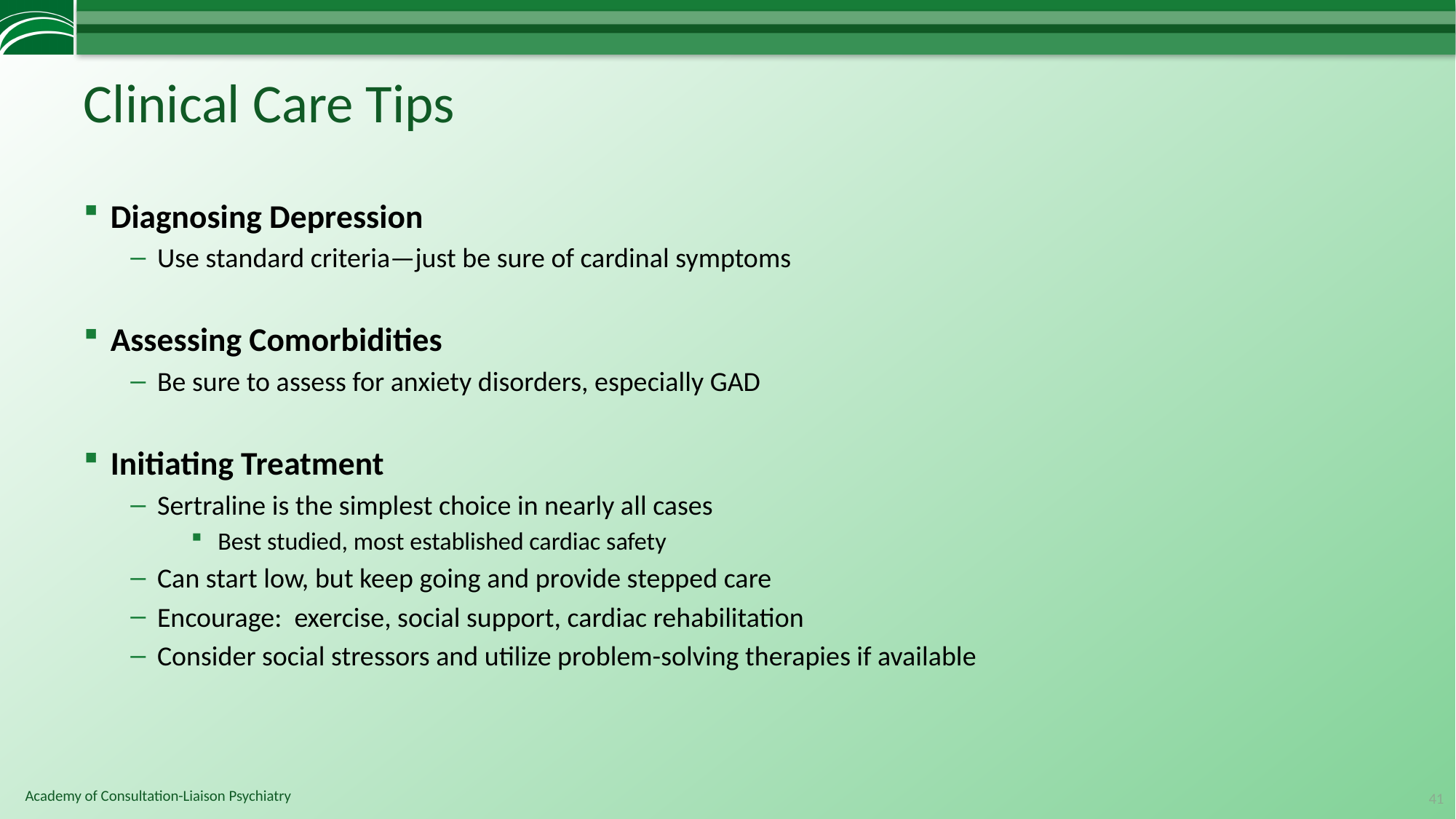

Clinical Care Tips
Diagnosing Depression
Use standard criteria—just be sure of cardinal symptoms

Assessing Comorbidities
Be sure to assess for anxiety disorders, especially GAD

Initiating Treatment
Sertraline is the simplest choice in nearly all cases
Best studied, most established cardiac safety
Can start low, but keep going and provide stepped care
Encourage:  exercise, social support, cardiac rehabilitation
Consider social stressors and utilize problem-solving therapies if available
41